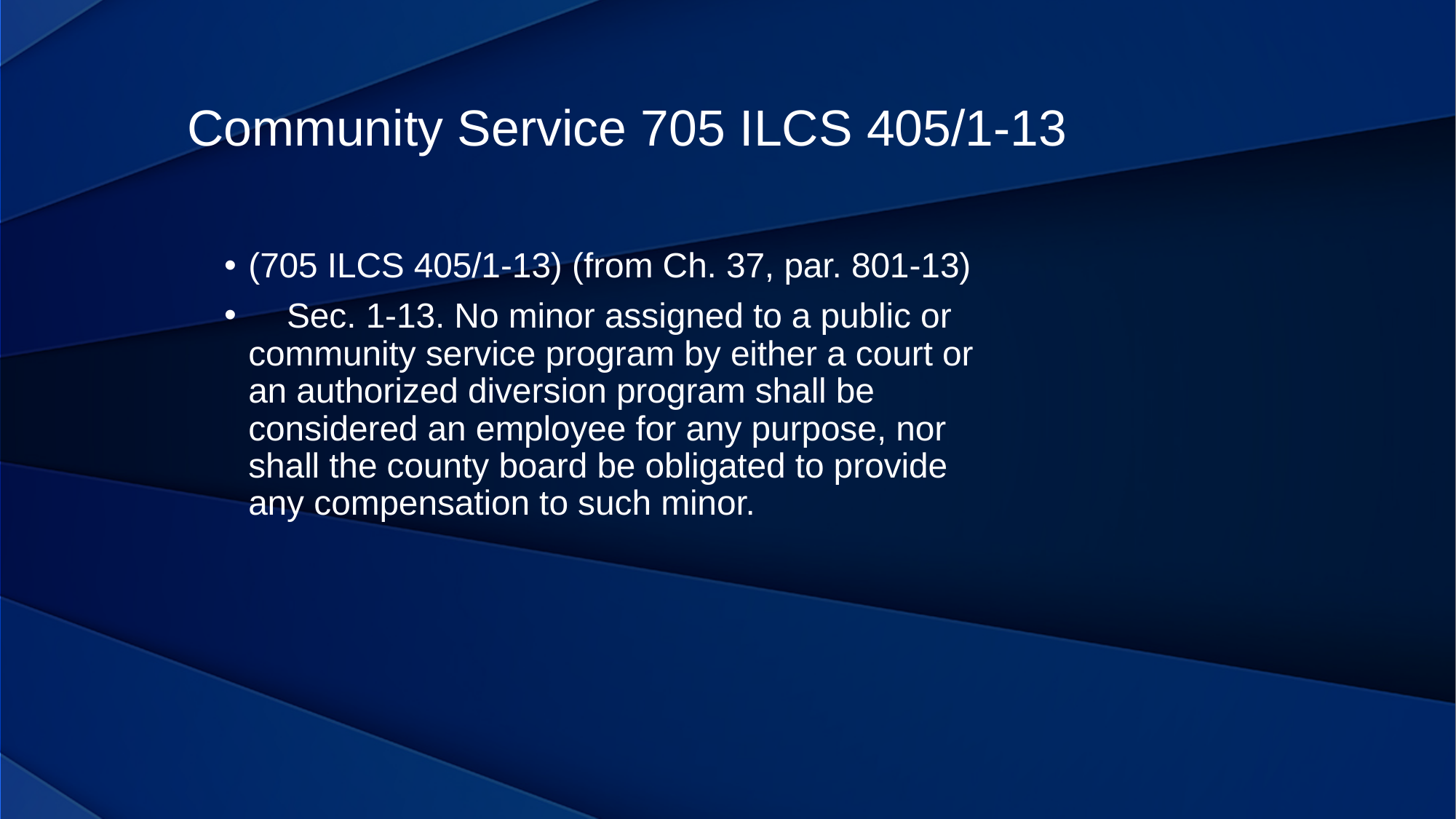

Community Service 705 ILCS 405/1-13
(705 ILCS 405/1-13) (from Ch. 37, par. 801-13)
    Sec. 1-13. No minor assigned to a public or community service program by either a court or an authorized diversion program shall be considered an employee for any purpose, nor shall the county board be obligated to provide any compensation to such minor.